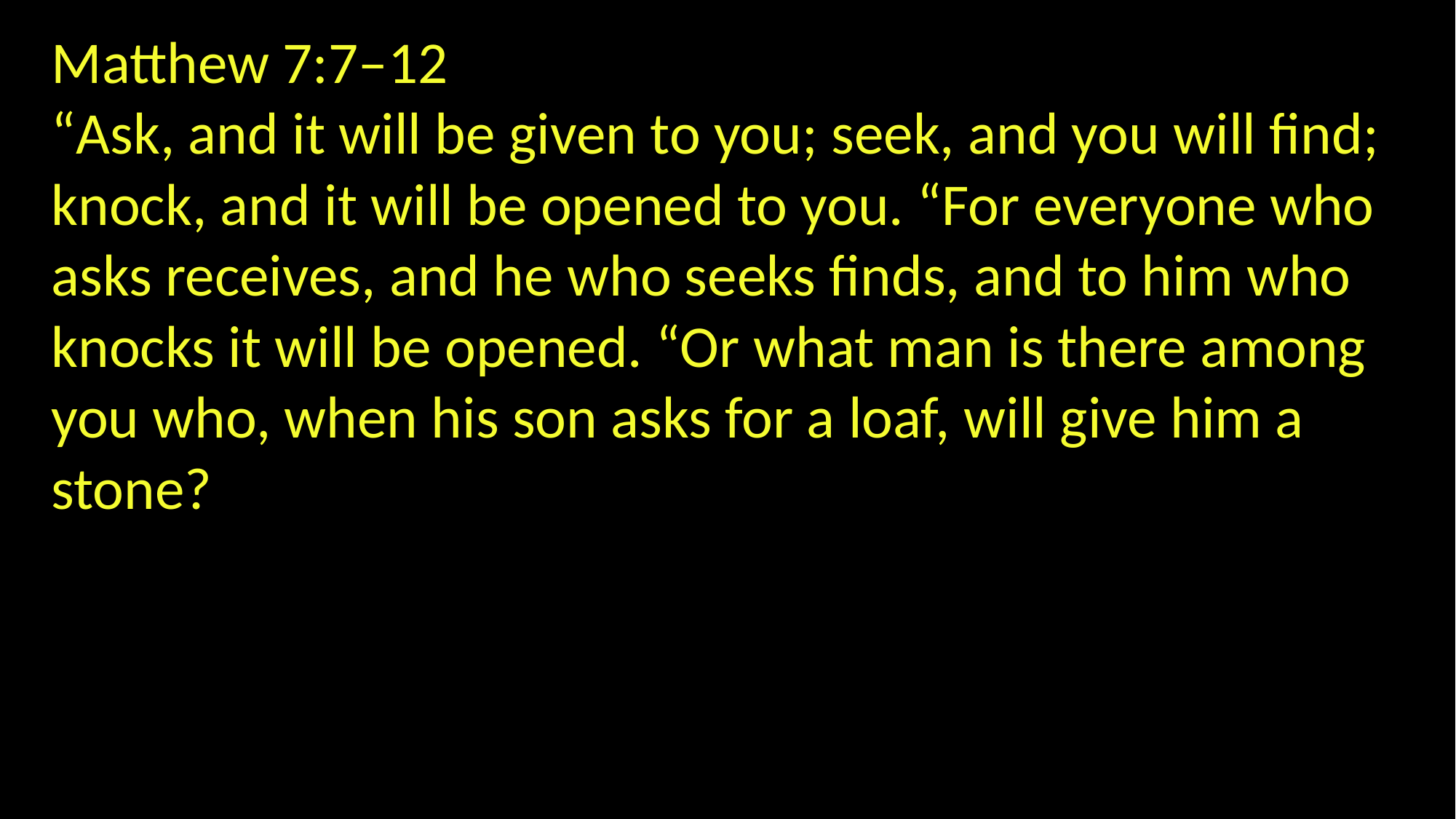

Matthew 7:7–12
“Ask, and it will be given to you; seek, and you will find; knock, and it will be opened to you. “For everyone who asks receives, and he who seeks finds, and to him who knocks it will be opened. “Or what man is there among you who, when his son asks for a loaf, will give him a stone?